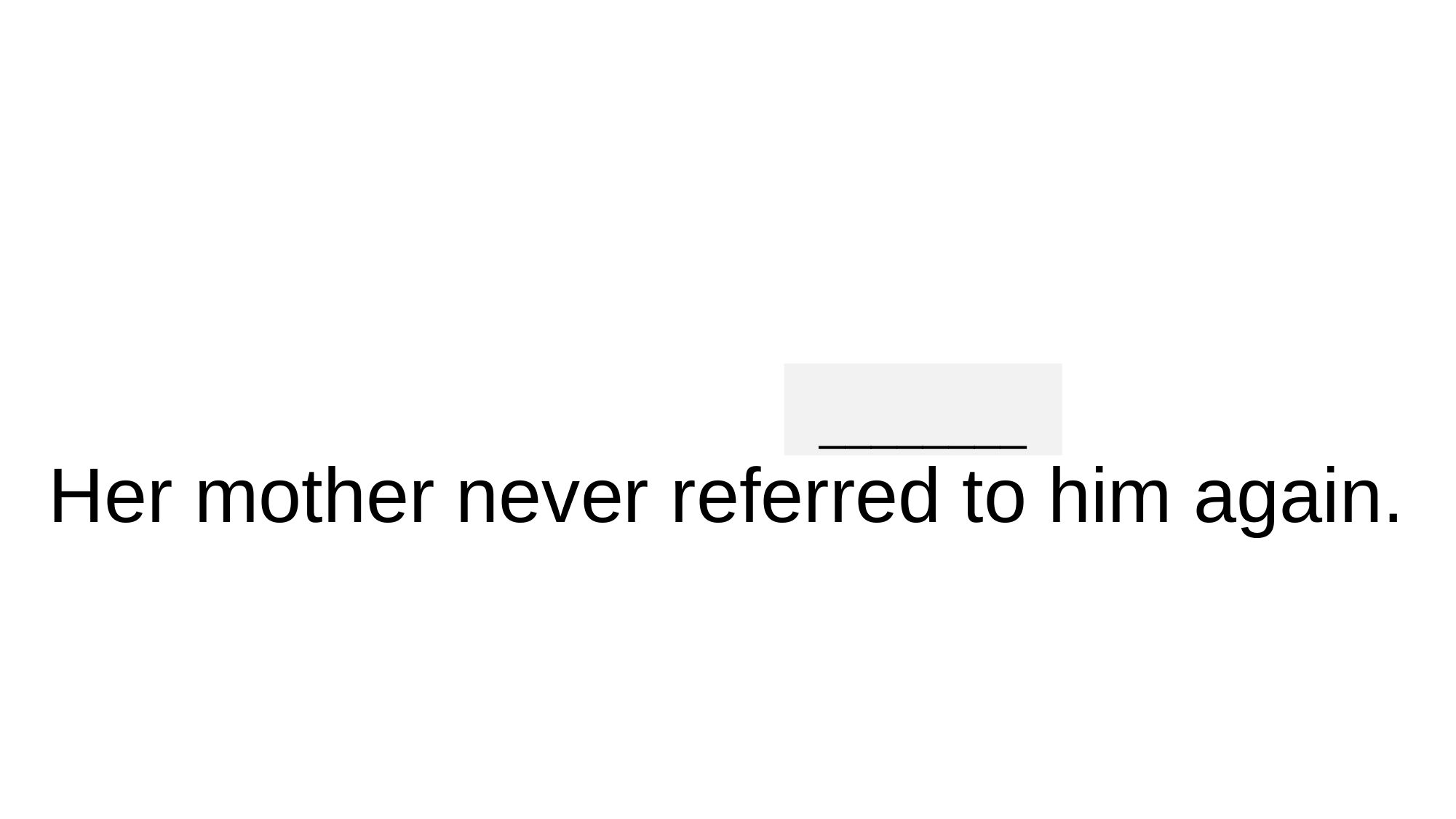

________
# Her mother never referred to him again.